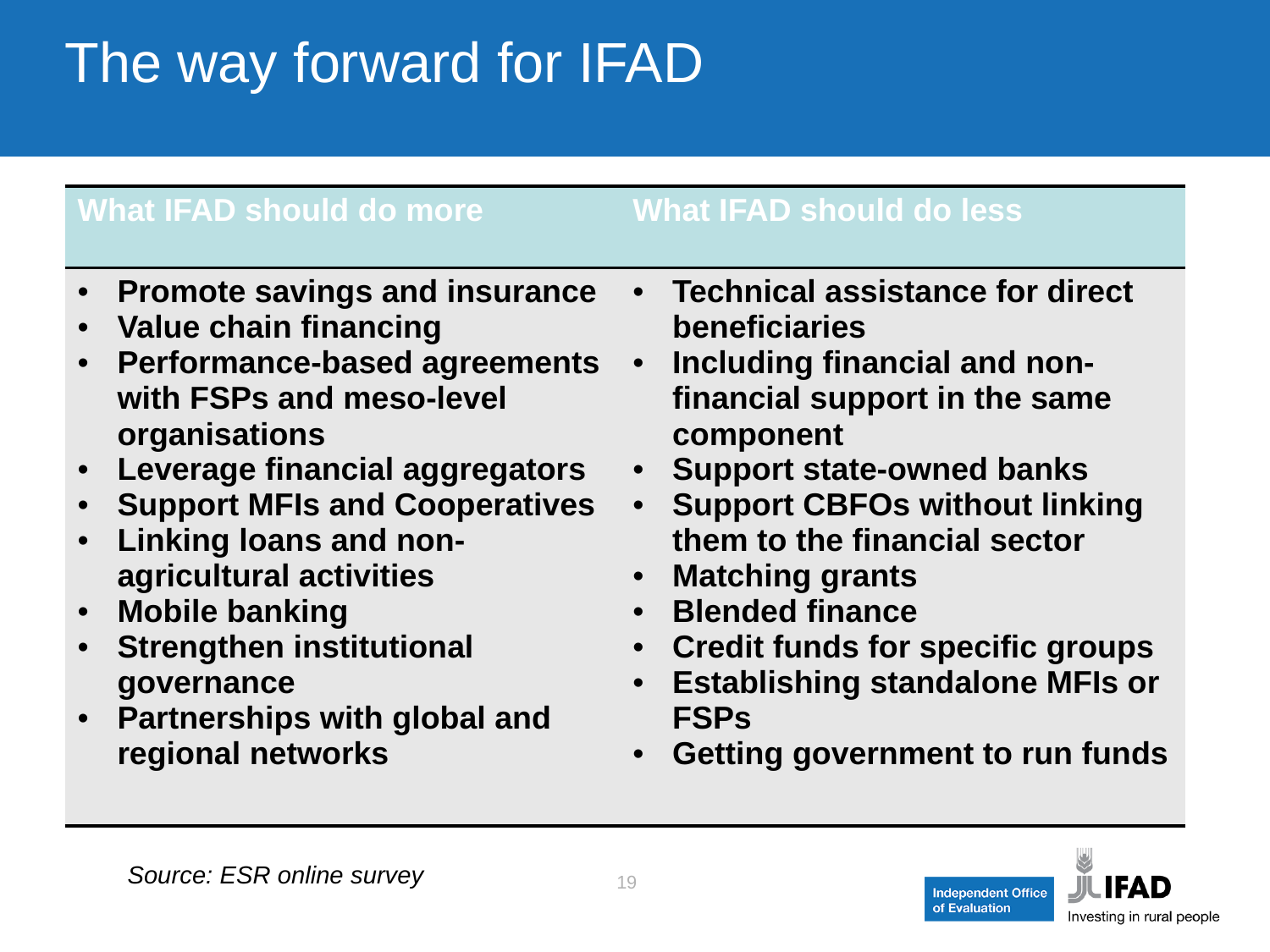

# The way forward for IFAD
| What IFAD should do more | What IFAD should do less |
| --- | --- |
| Promote savings and insurance Value chain financing Performance-based agreements with FSPs and meso-level organisations Leverage financial aggregators Support MFIs and Cooperatives Linking loans and non-agricultural activities Mobile banking Strengthen institutional governance Partnerships with global and regional networks | Technical assistance for direct beneficiaries Including financial and non-financial support in the same component Support state-owned banks Support CBFOs without linking them to the financial sector Matching grants Blended finance Credit funds for specific groups Establishing standalone MFIs or FSPs Getting government to run funds |

Source: ESR online survey
19